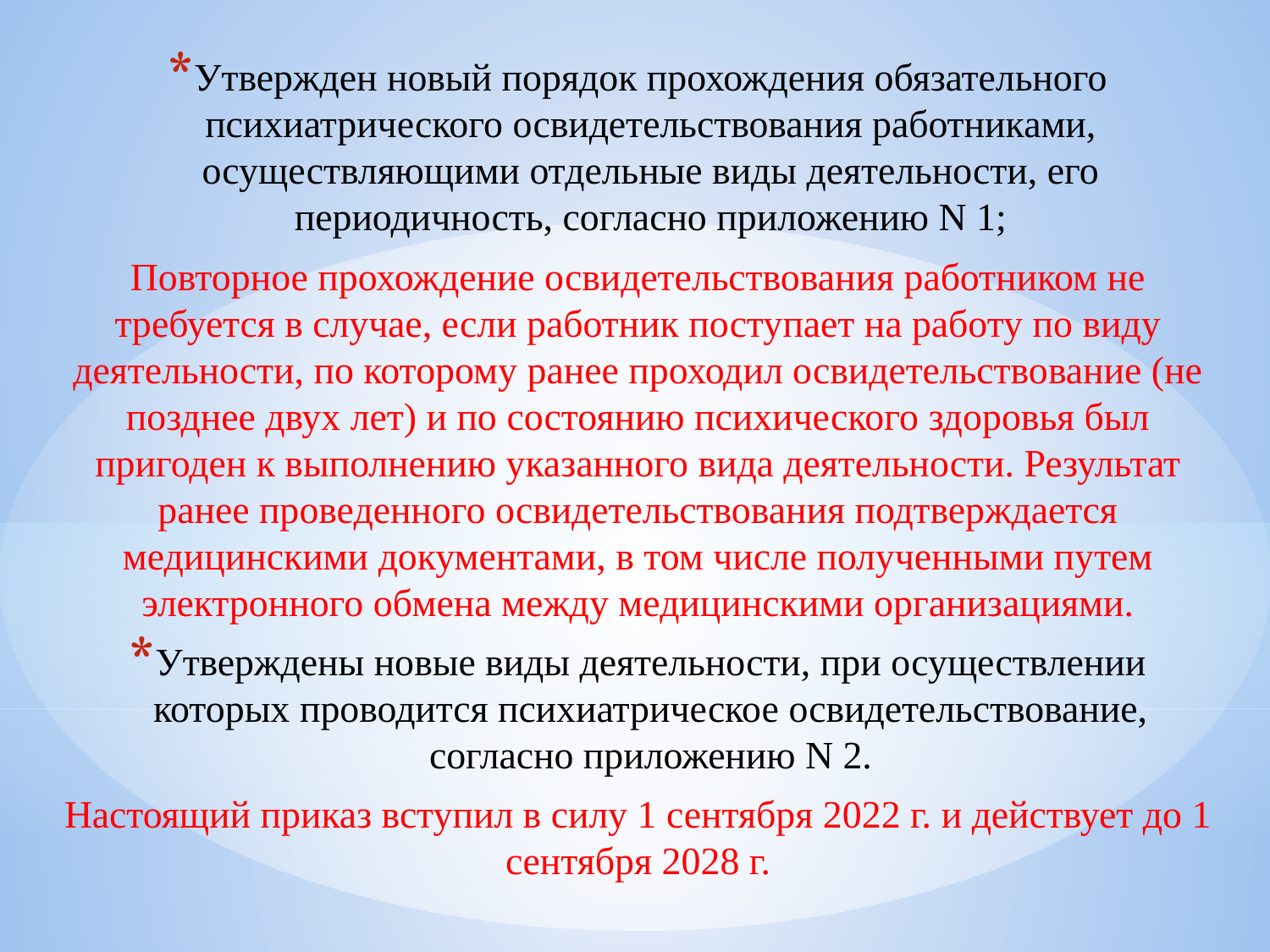

Утвержден новый порядок прохождения обязательного психиатрического освидетельствования работниками, осуществляющими отдельные виды деятельности, его периодичность, согласно приложению N 1;
Повторное прохождение освидетельствования работником не требуется в случае, если работник поступает на работу по виду деятельности, по которому ранее проходил освидетельствование (не позднее двух лет) и по состоянию психического здоровья был пригоден к выполнению указанного вида деятельности. Результат ранее проведенного освидетельствования подтверждается медицинскими документами, в том числе полученными путем электронного обмена между медицинскими организациями.
Утверждены новые виды деятельности, при осуществлении которых проводится психиатрическое освидетельствование, согласно приложению N 2.
Настоящий приказ вступил в силу 1 сентября 2022 г. и действует до 1 сентября 2028 г.